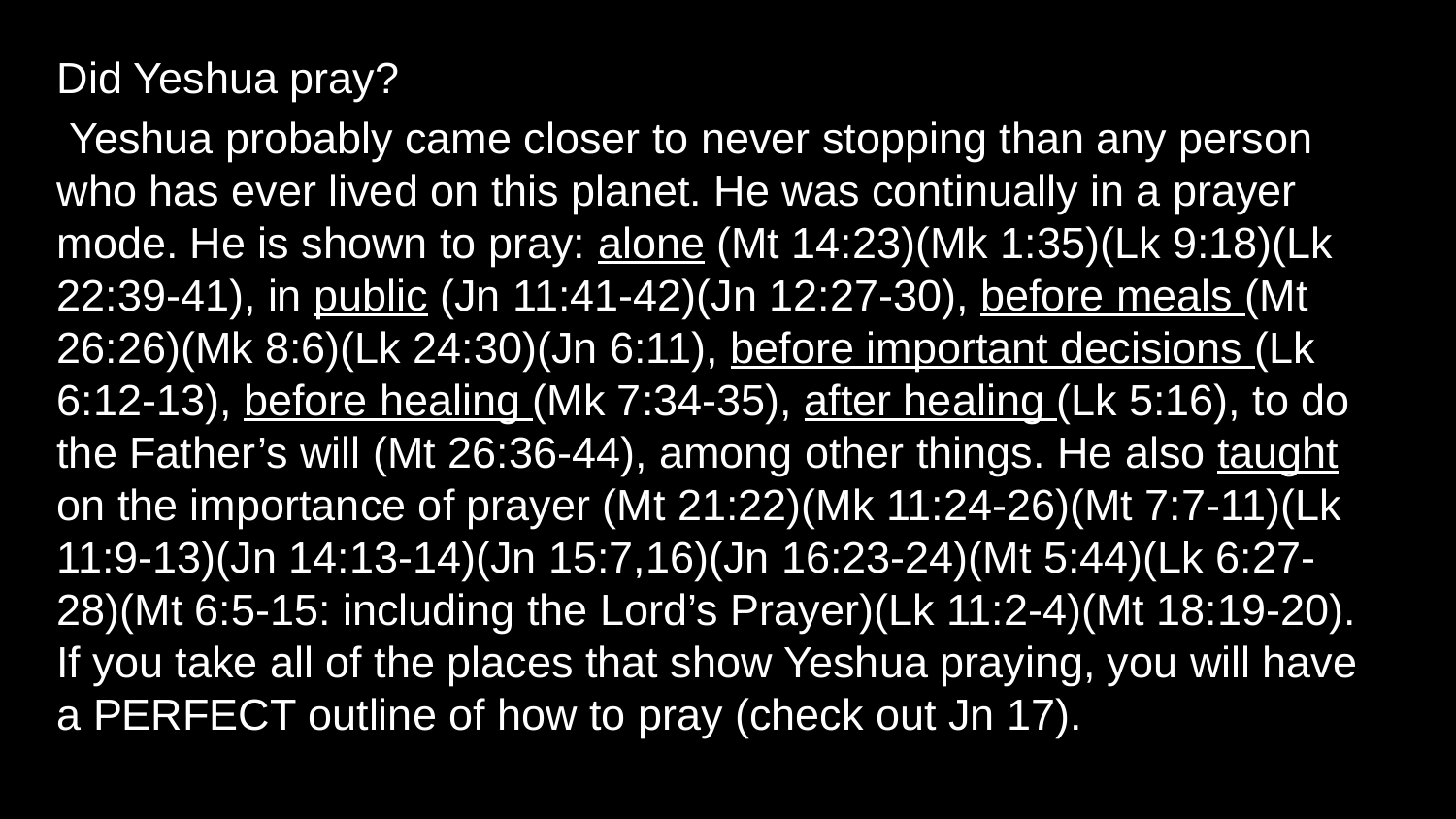

Did Yeshua pray?
 Yeshua probably came closer to never stopping than any person who has ever lived on this planet. He was continually in a prayer mode. He is shown to pray: alone (Mt 14:23)(Mk 1:35)(Lk 9:18)(Lk 22:39-41), in public (Jn 11:41-42)(Jn 12:27-30), before meals (Mt 26:26)(Mk 8:6)(Lk 24:30)(Jn 6:11), before important decisions (Lk 6:12-13), before healing (Mk 7:34-35), after healing (Lk 5:16), to do the Father’s will (Mt 26:36-44), among other things. He also taught on the importance of prayer (Mt 21:22)(Mk 11:24-26)(Mt 7:7-11)(Lk 11:9-13)(Jn 14:13-14)(Jn 15:7,16)(Jn 16:23-24)(Mt 5:44)(Lk 6:27-28)(Mt 6:5-15: including the Lord’s Prayer)(Lk 11:2-4)(Mt 18:19-20). If you take all of the places that show Yeshua praying, you will have a PERFECT outline of how to pray (check out Jn 17).